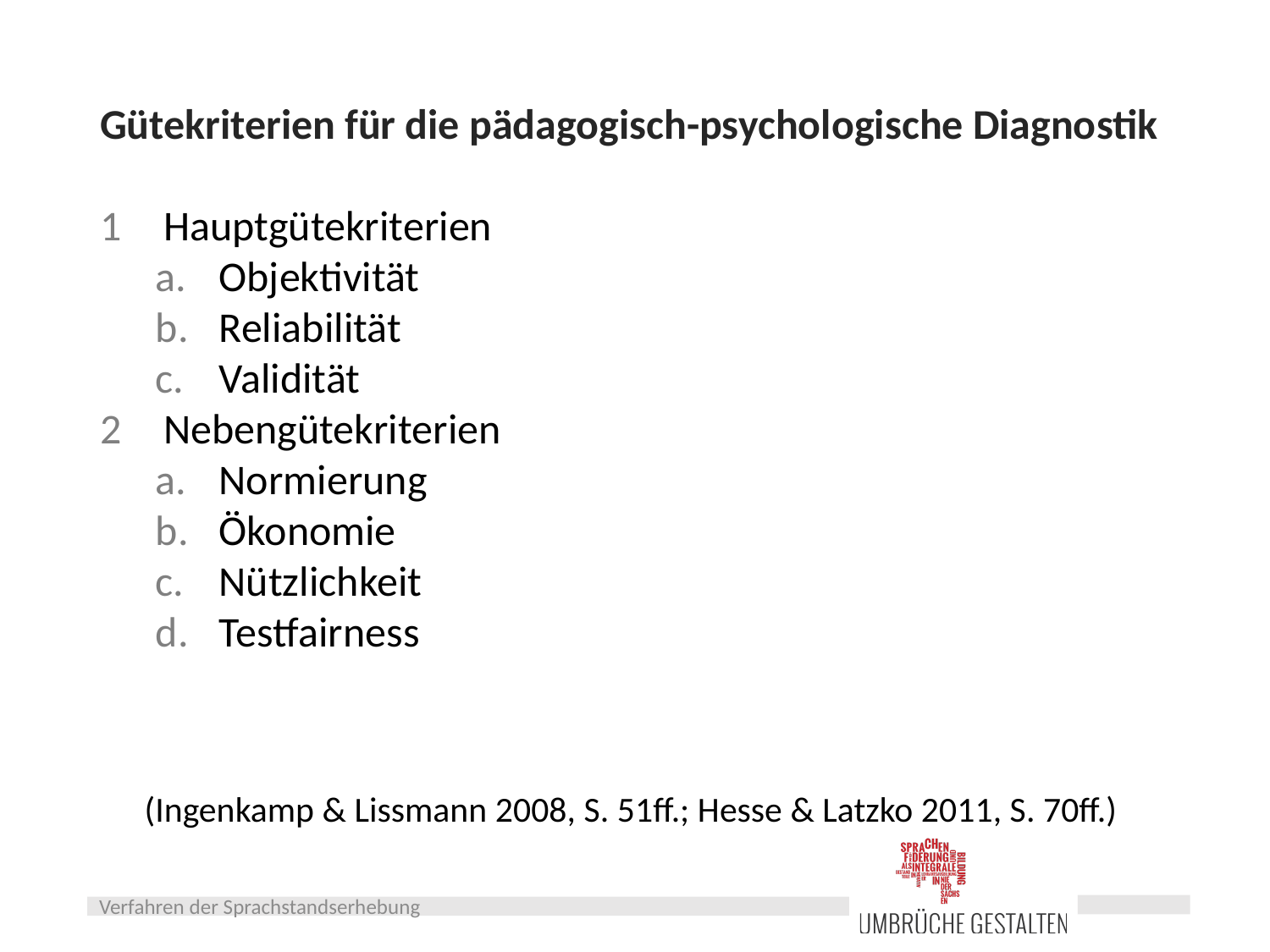

# Gütekriterien für die pädagogisch-psychologische Diagnostik
Hauptgütekriterien
Objektivität
Reliabilität
Validität
Nebengütekriterien
Normierung
Ökonomie
Nützlichkeit
Testfairness

(Ingenkamp & Lissmann 2008, S. 51ff.; Hesse & Latzko 2011, S. 70ff.)
10
Verfahren der Sprachstandserhebung